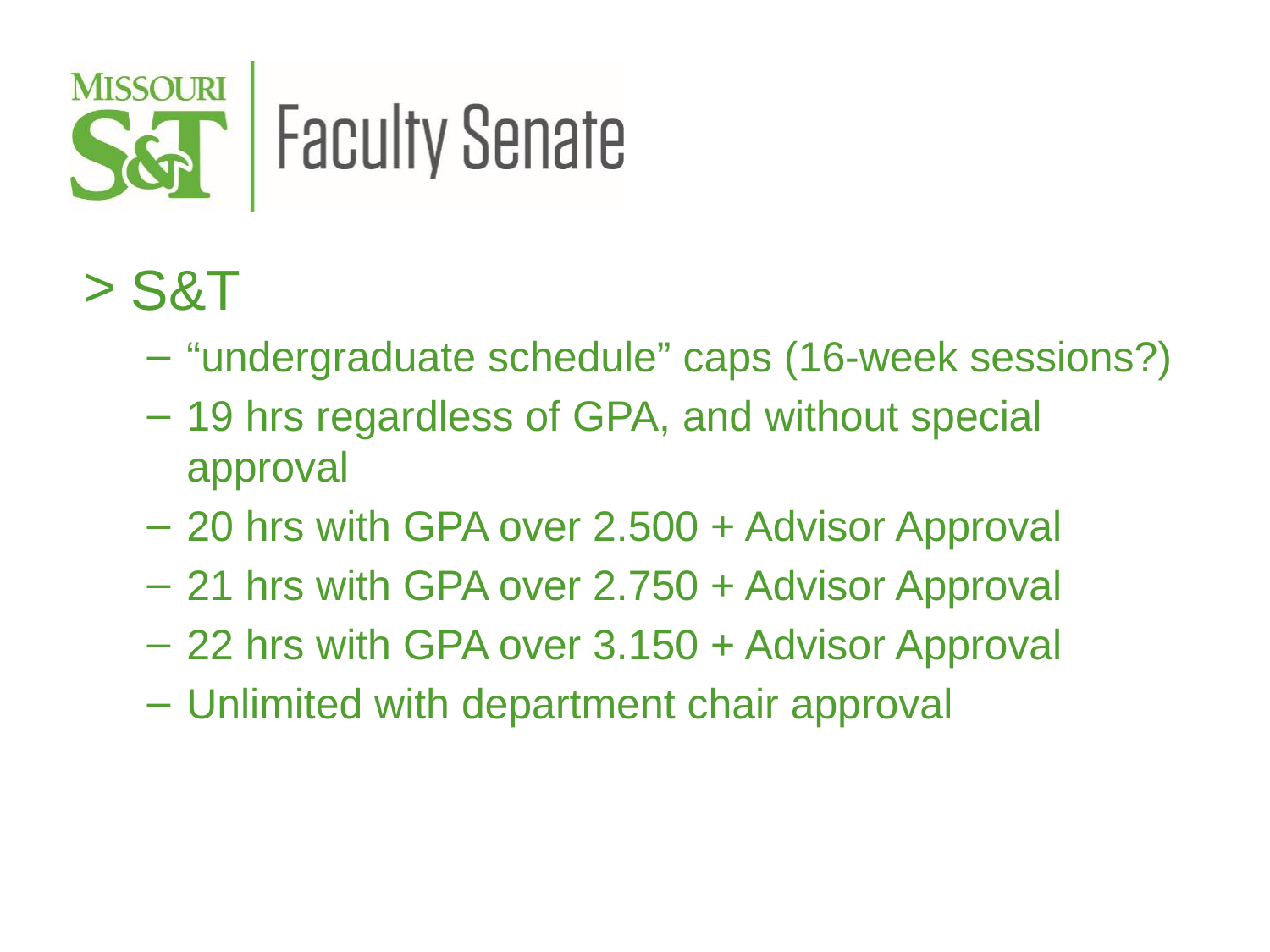

S&T
“undergraduate schedule” caps (16-week sessions?)
19 hrs regardless of GPA, and without special approval
20 hrs with GPA over 2.500 + Advisor Approval
21 hrs with GPA over 2.750 + Advisor Approval
22 hrs with GPA over 3.150 + Advisor Approval
Unlimited with department chair approval